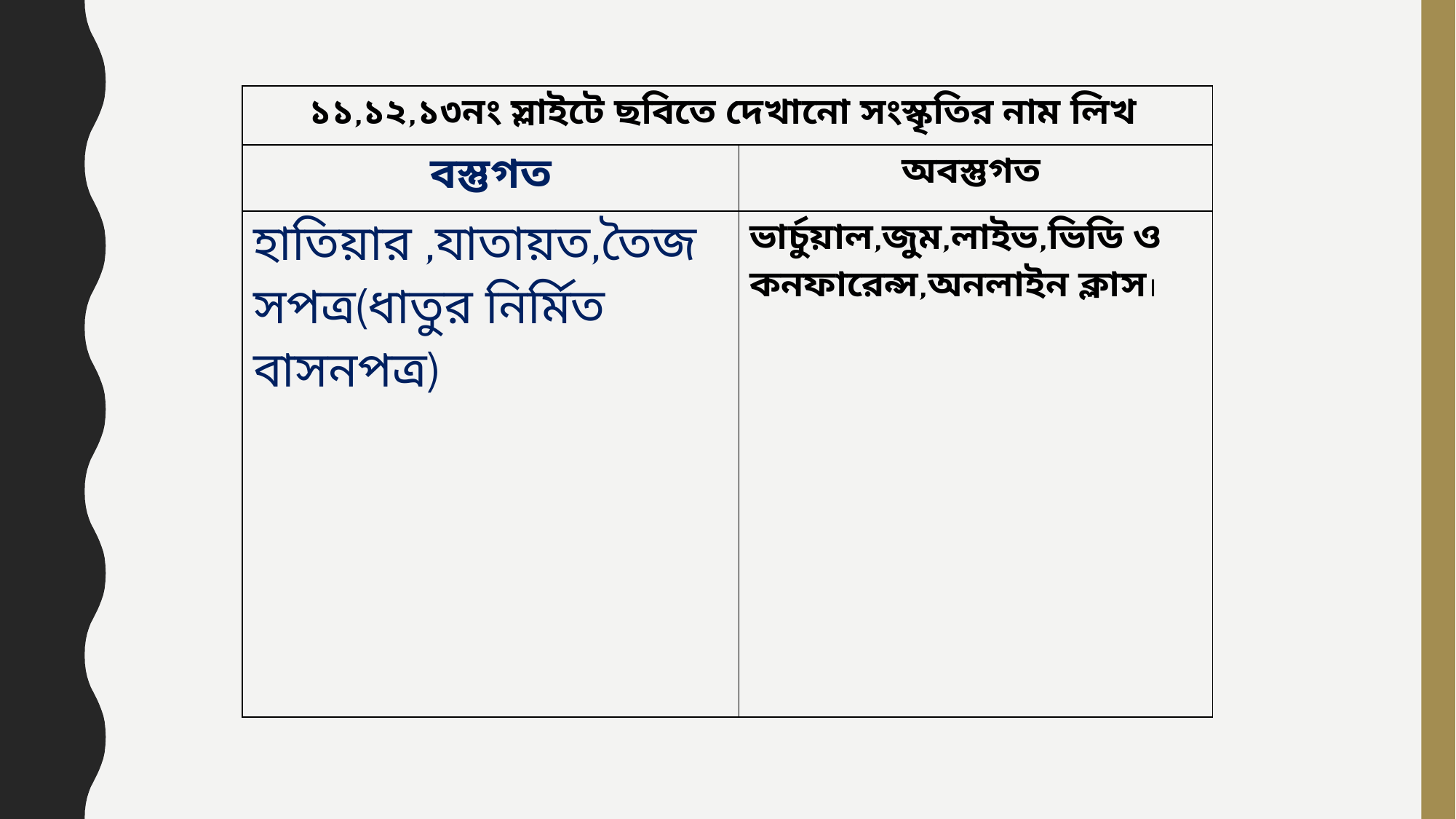

| ১১,১২,১৩নং স্লাইটে ছবিতে দেখানো সংস্কৃতির নাম লিখ |  |
| --- | --- |
| বস্তুগত | অবস্তুগত |
| হাতিয়ার ,যাতায়ত,তৈজসপত্র(ধাতুর নির্মিত বাসনপত্র) | ভার্চুয়াল,জুম,লাইভ,ভিডি ও কনফারেন্স,অনলাইন ক্লাস। |